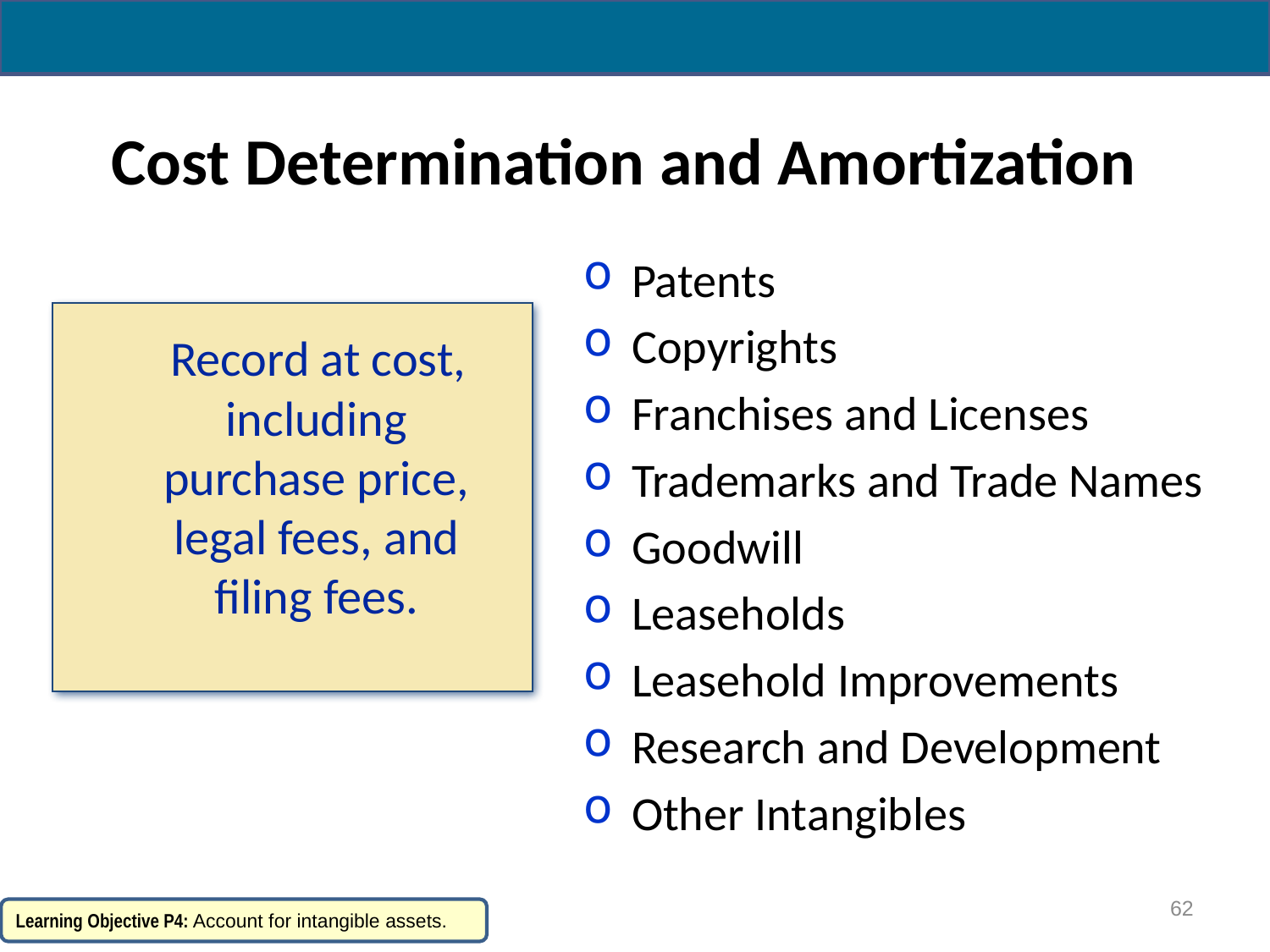

# Cost Determination and Amortization
Patents
Copyrights
Franchises and Licenses
Trademarks and Trade Names
Goodwill
Leaseholds
Leasehold Improvements
Research and Development
Other Intangibles

    Record at cost, including purchase price, legal fees, and filing fees.
62
Learning Objective P4: Account for intangible assets.